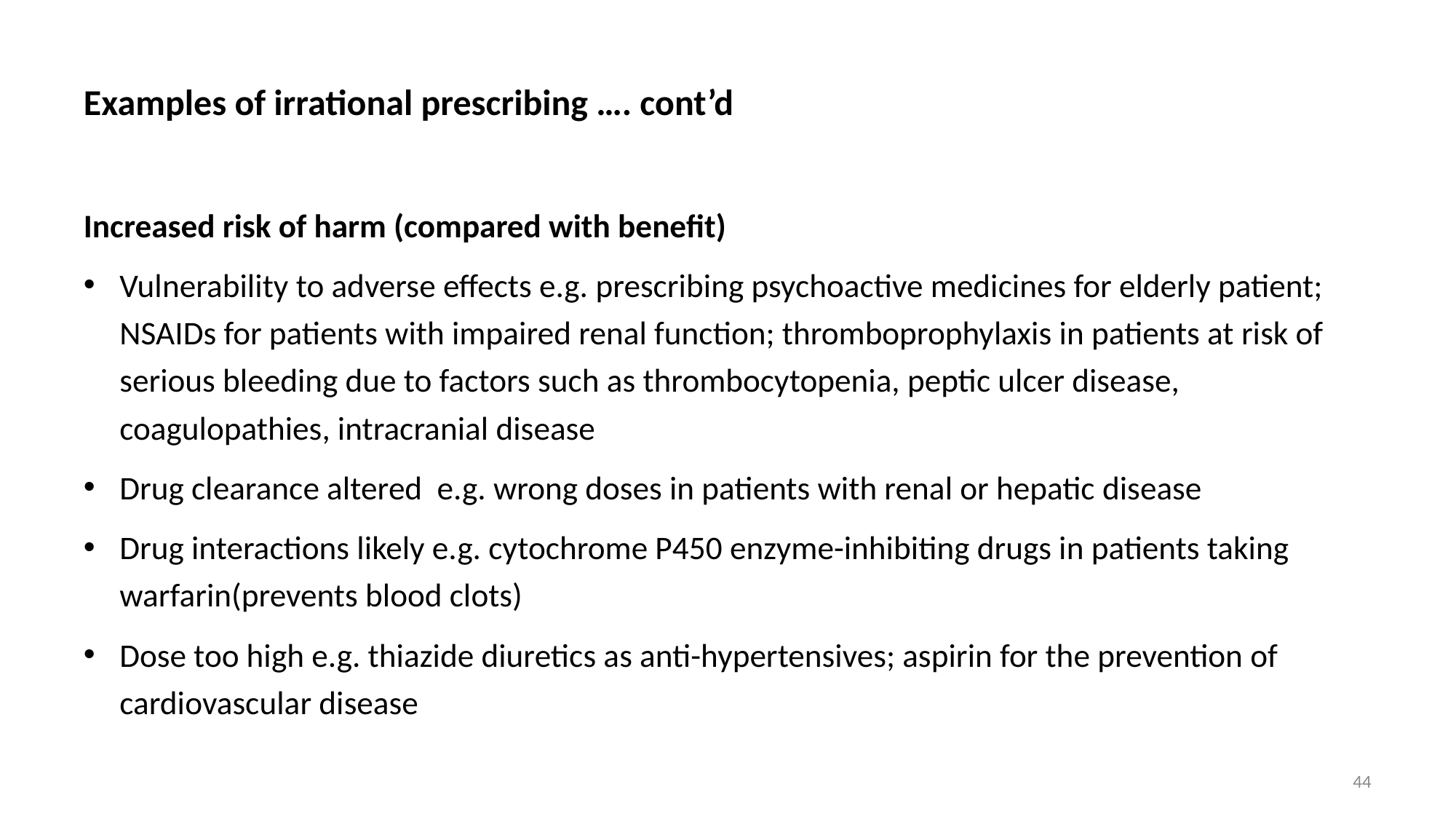

# Examples of irrational prescribing …. cont’d
Increased risk of harm (compared with benefit)
Vulnerability to adverse effects e.g. prescribing psychoactive medicines for elderly patient; NSAIDs for patients with impaired renal function; thromboprophylaxis in patients at risk of serious bleeding due to factors such as thrombocytopenia, peptic ulcer disease, coagulopathies, intracranial disease
Drug clearance altered  e.g. wrong doses in patients with renal or hepatic disease
Drug interactions likely e.g. cytochrome P450 enzyme-inhibiting drugs in patients taking warfarin(prevents blood clots)
Dose too high e.g. thiazide diuretics as anti-hypertensives; aspirin for the prevention of cardiovascular disease
44